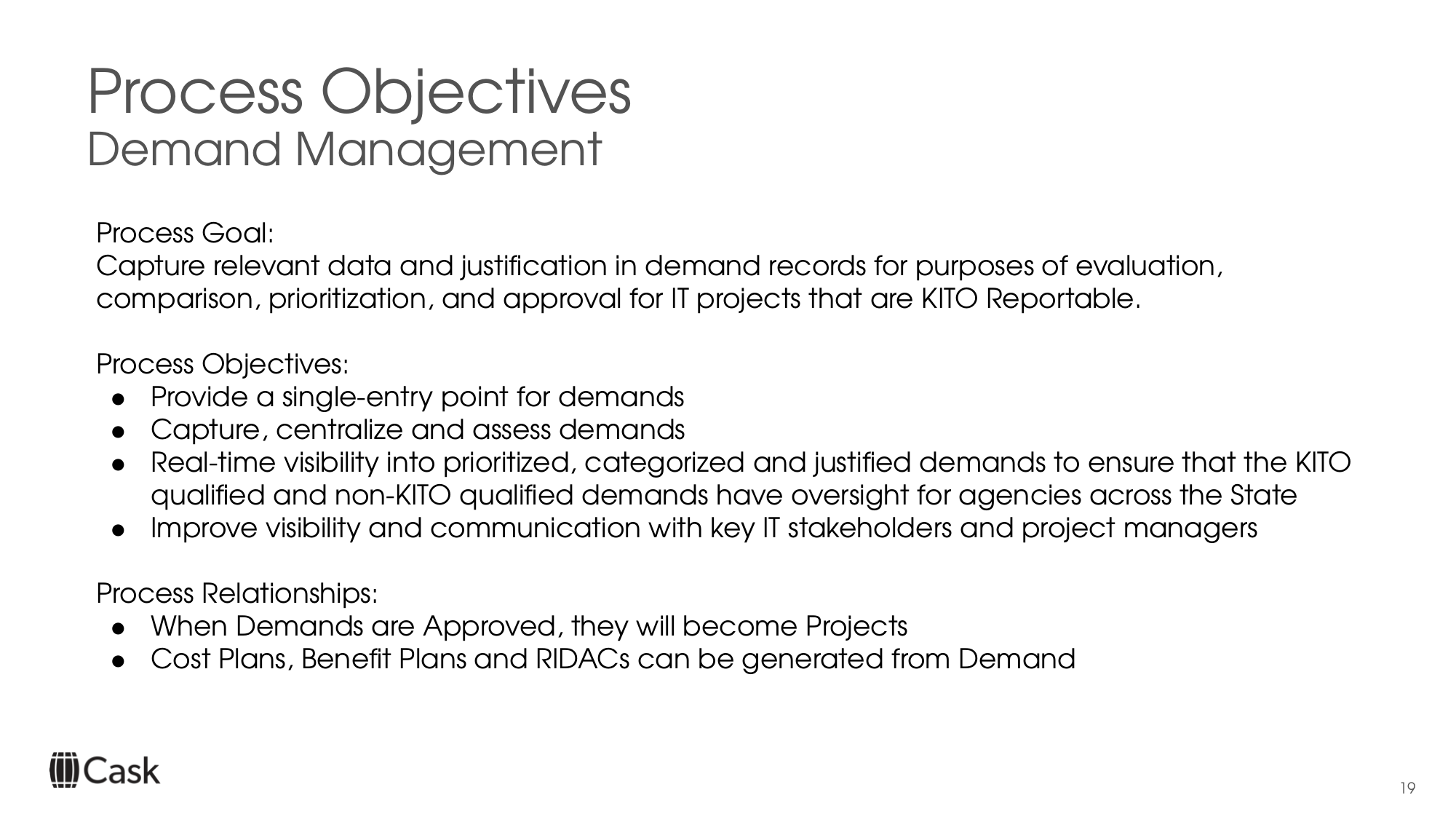

# Process Objectives
Demand Management
Process Goal:
Capture relevant data and justification in demand records for purposes of evaluation, comparison, prioritization, and approval for IT projects that are KITO Reportable.

Process Objectives:
Provide a single-entry point for demands
Capture, centralize and assess demands
Real-time visibility into prioritized, categorized and justified demands to ensure that the KITO qualified and non-KITO qualified demands have oversight for agencies across the State
Improve visibility and communication with key IT stakeholders and project managers

Process Relationships:
When Demands are Approved, they will become Projects
Cost Plans, Benefit Plans and RIDACs can be generated from Demand
19